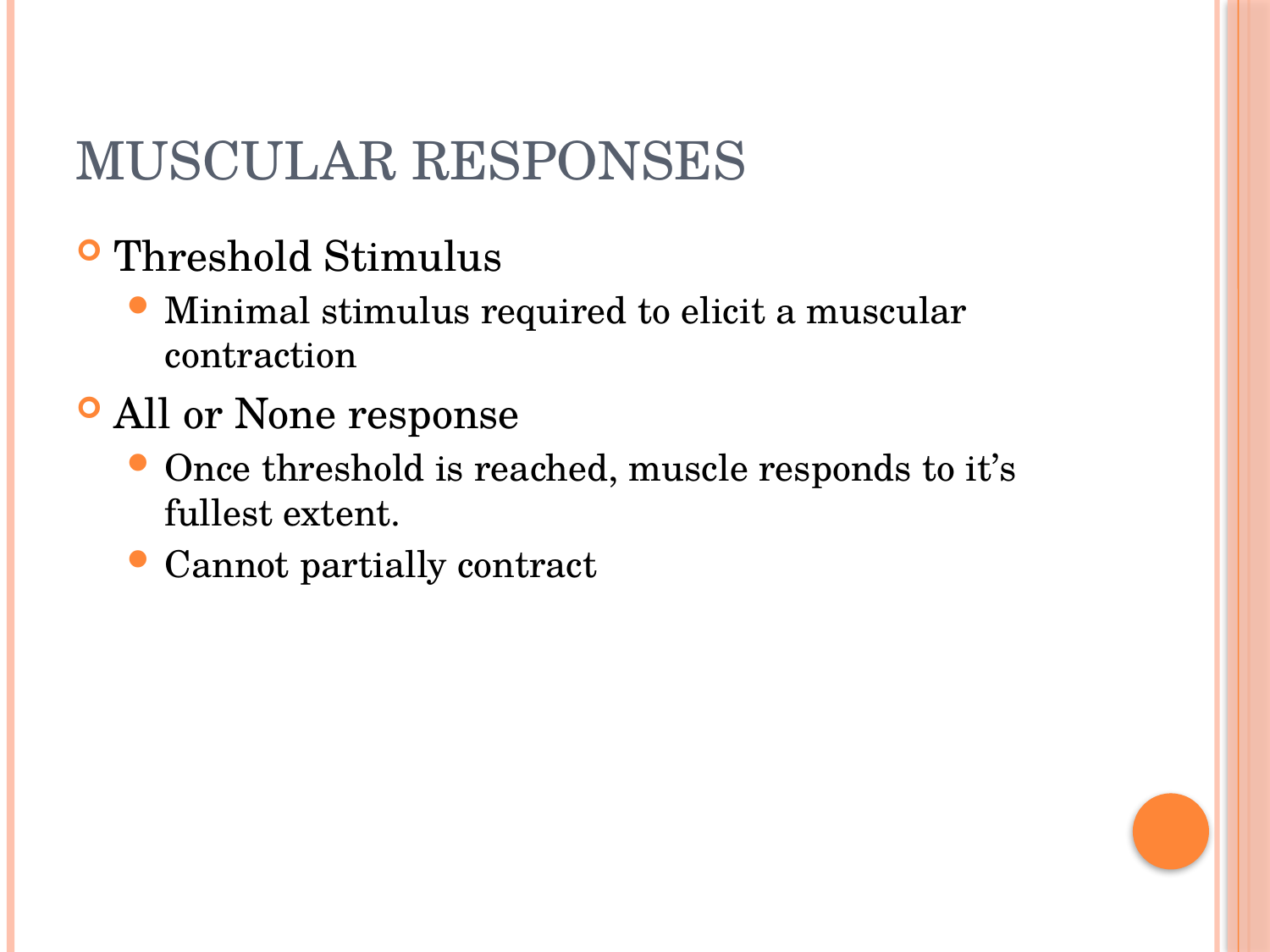

# Muscular Responses
Threshold Stimulus
Minimal stimulus required to elicit a muscular contraction
All or None response
Once threshold is reached, muscle responds to it’s fullest extent.
Cannot partially contract